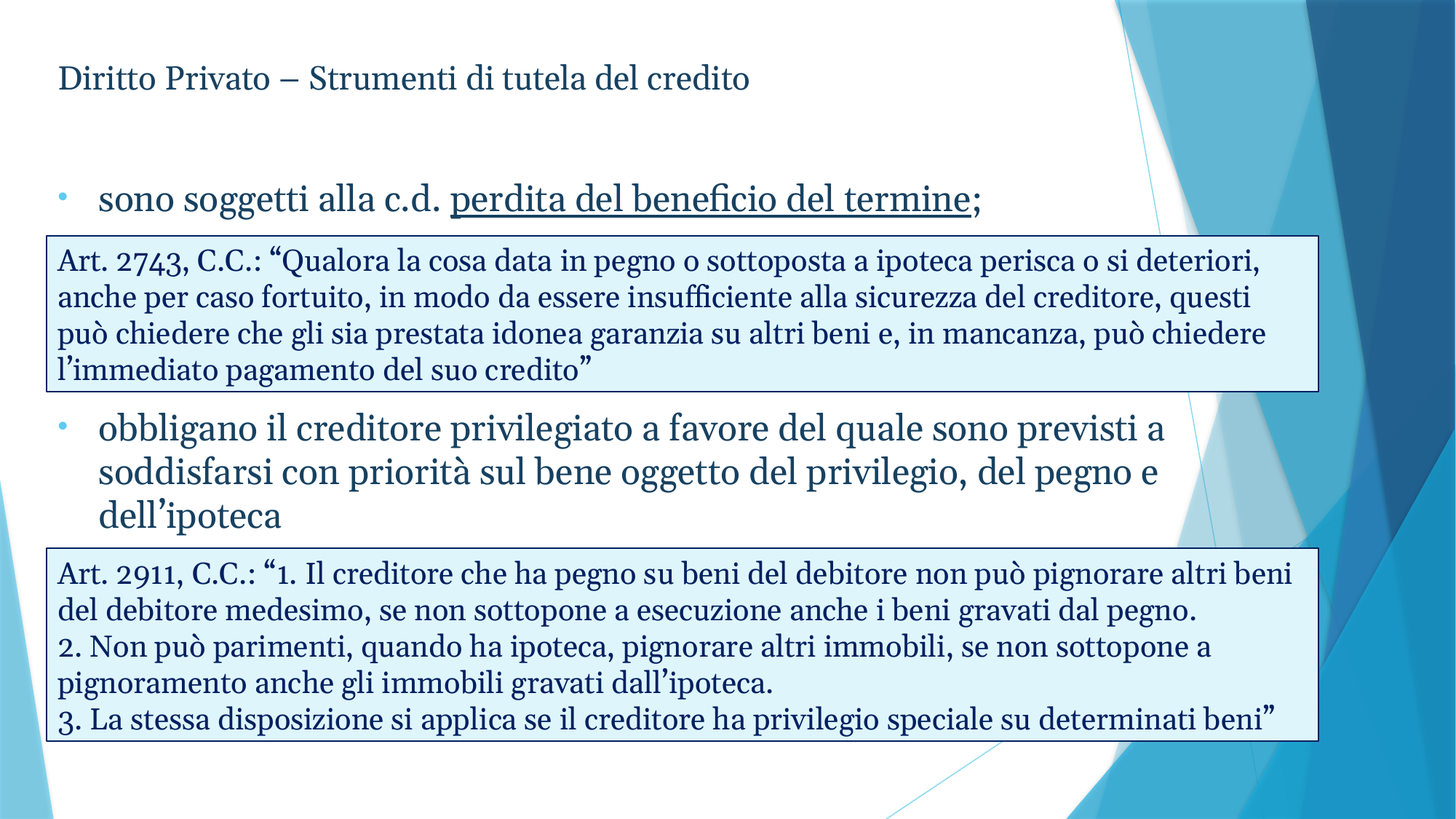

Diritto Privato – Strumenti di tutela del credito
sono soggetti alla c.d. perdita del beneficio del termine;

obbligano il creditore privilegiato a favore del quale sono previsti a soddisfarsi con priorità sul bene oggetto del privilegio, del pegno e dell’ipoteca
Art. 2743, C.C.: “Qualora la cosa data in pegno o sottoposta a ipoteca perisca o si deteriori, anche per caso fortuito, in modo da essere insufficiente alla sicurezza del creditore, questi può chiedere che gli sia prestata idonea garanzia su altri beni e, in mancanza, può chiedere l’immediato pagamento del suo credito”
Art. 2911, C.C.: “1. Il creditore che ha pegno su beni del debitore non può pignorare altri beni del debitore medesimo, se non sottopone a esecuzione anche i beni gravati dal pegno.
2. Non può parimenti, quando ha ipoteca, pignorare altri immobili, se non sottopone a pignoramento anche gli immobili gravati dall’ipoteca.
3. La stessa disposizione si applica se il creditore ha privilegio speciale su determinati beni”